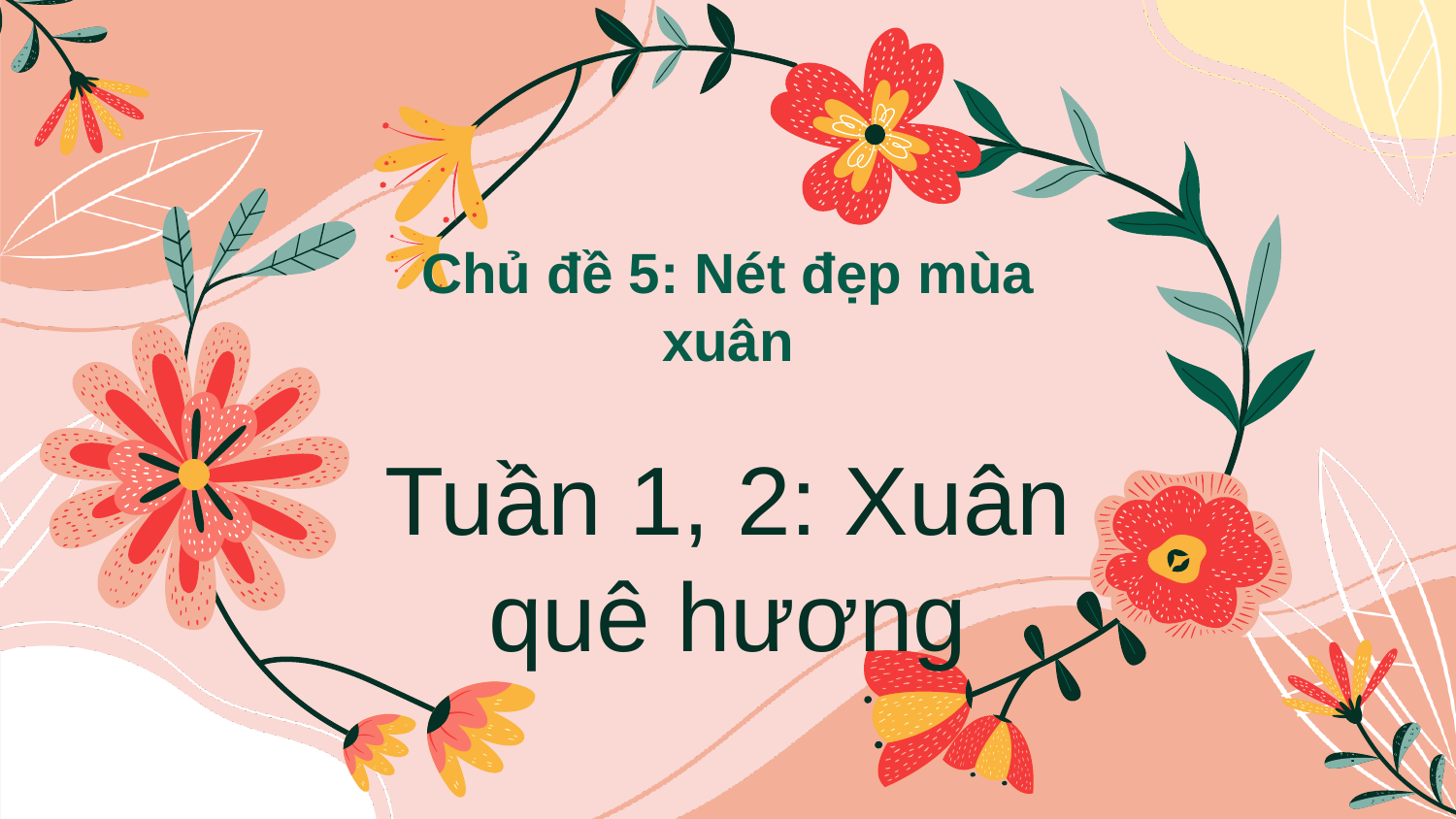

# Chủ đề 5: Nét đẹp mùa xuân
Tuần 1, 2: Xuân quê hương